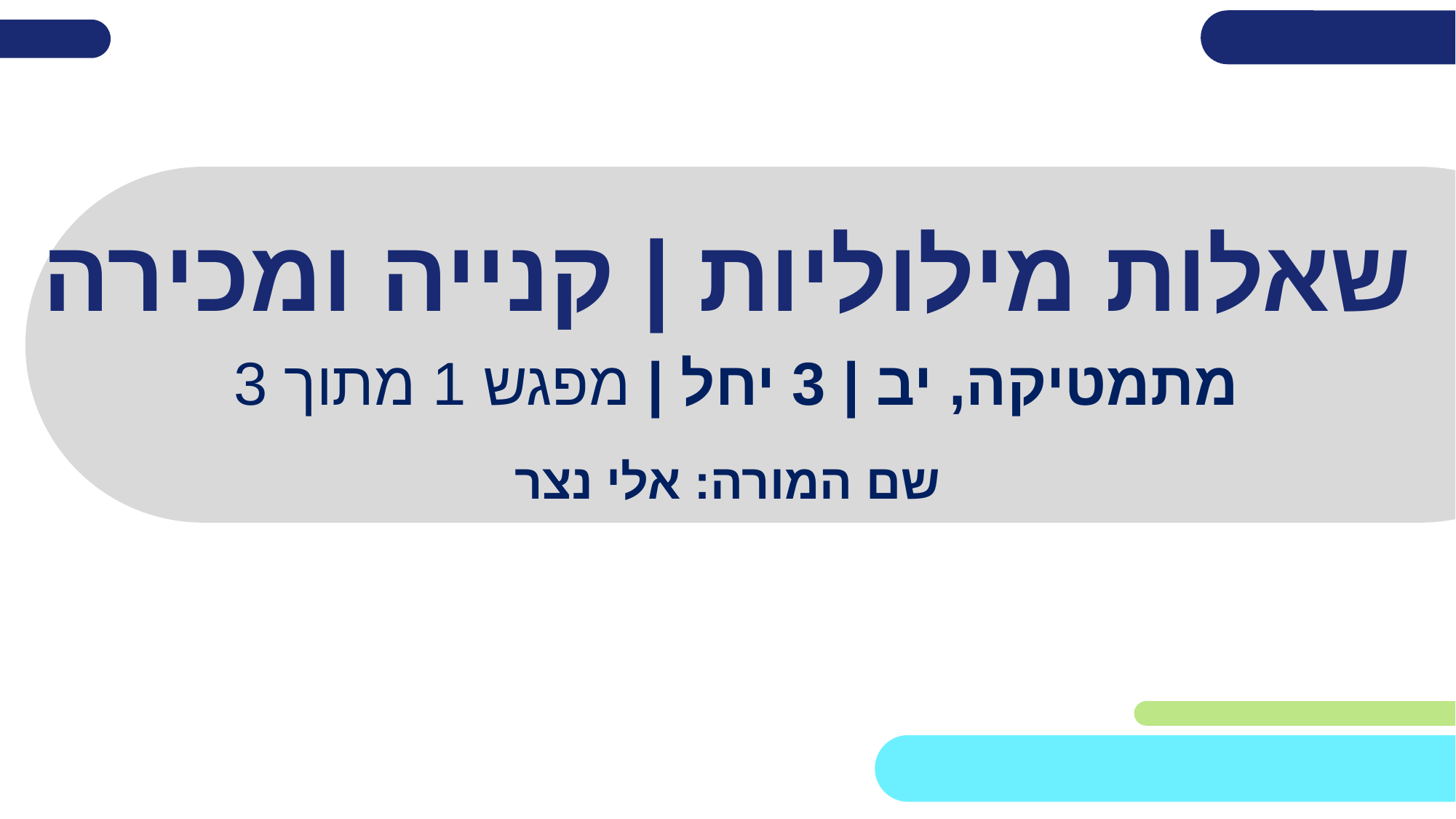

# שאלות מילוליות | קנייה ומכירה

מתמטיקה, יב | 3 יחל | מפגש 1 מתוך 3
שם המורה: אלי נצר